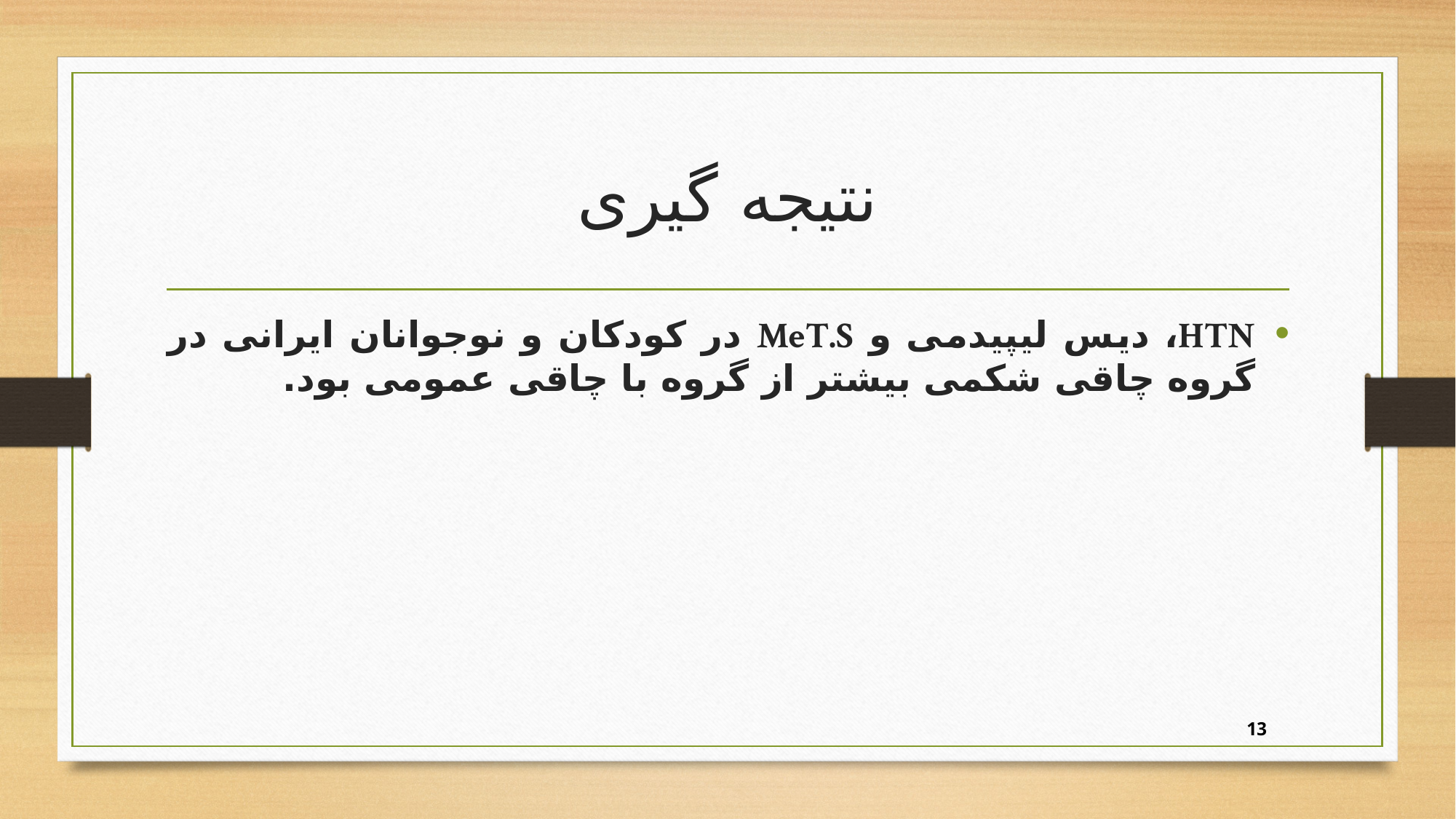

# نتیجه گیری
HTN، دیس لیپیدمی و MeT.S در کودکان و نوجوانان ایرانی در گروه چاقی شکمی بیشتر از گروه با چاقی عمومی بود.
13